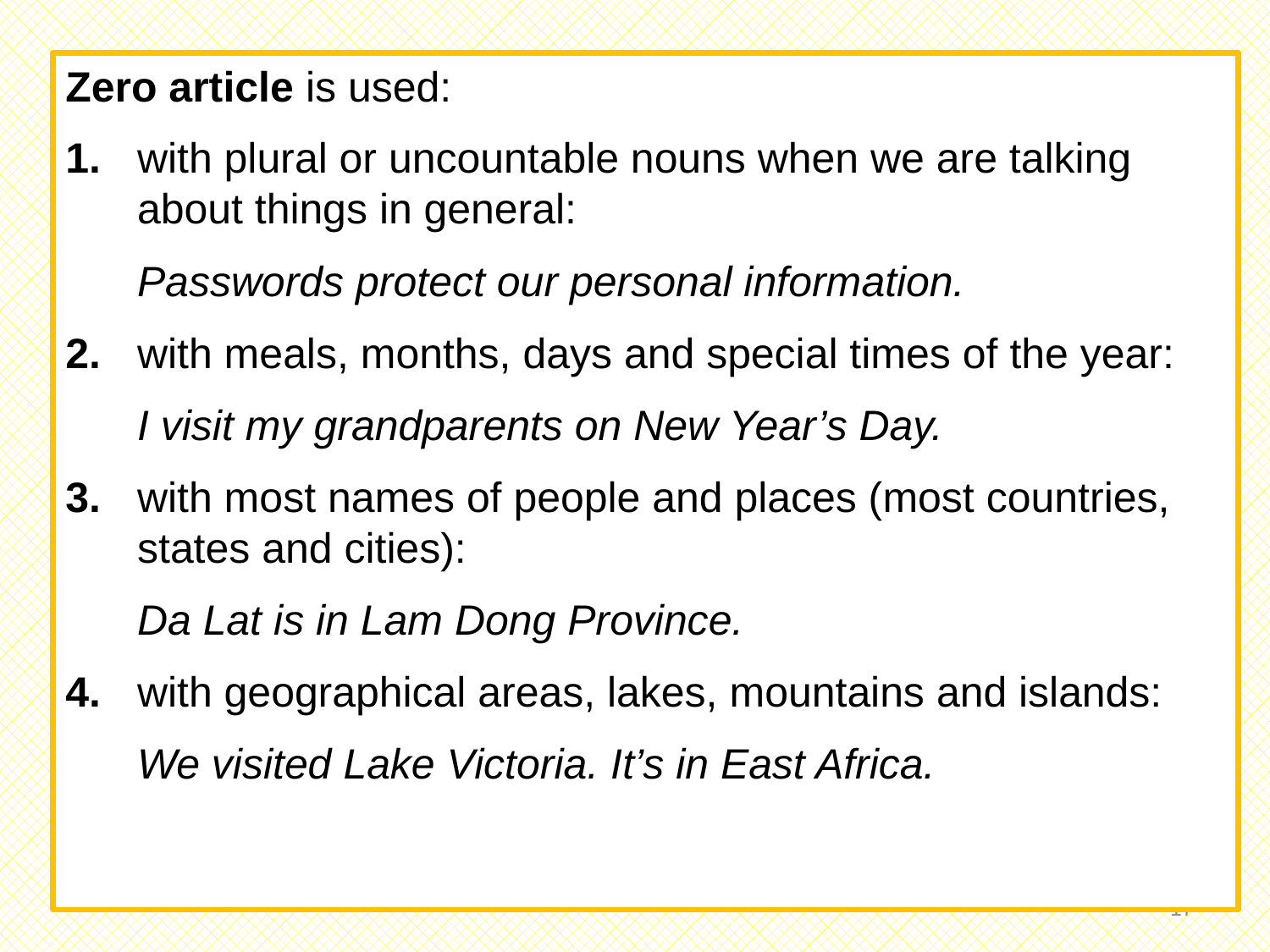

Zero article is used:
1. 	with plural or uncountable nouns when we are talking about things in general:
	Passwords protect our personal information.
2. 	with meals, months, days and special times of the year:
	I visit my grandparents on New Year’s Day.
3. 	with most names of people and places (most countries, states and cities):
	Da Lat is in Lam Dong Province.
4. 	with geographical areas, lakes, mountains and islands:
	We visited Lake Victoria. It’s in East Africa.

17